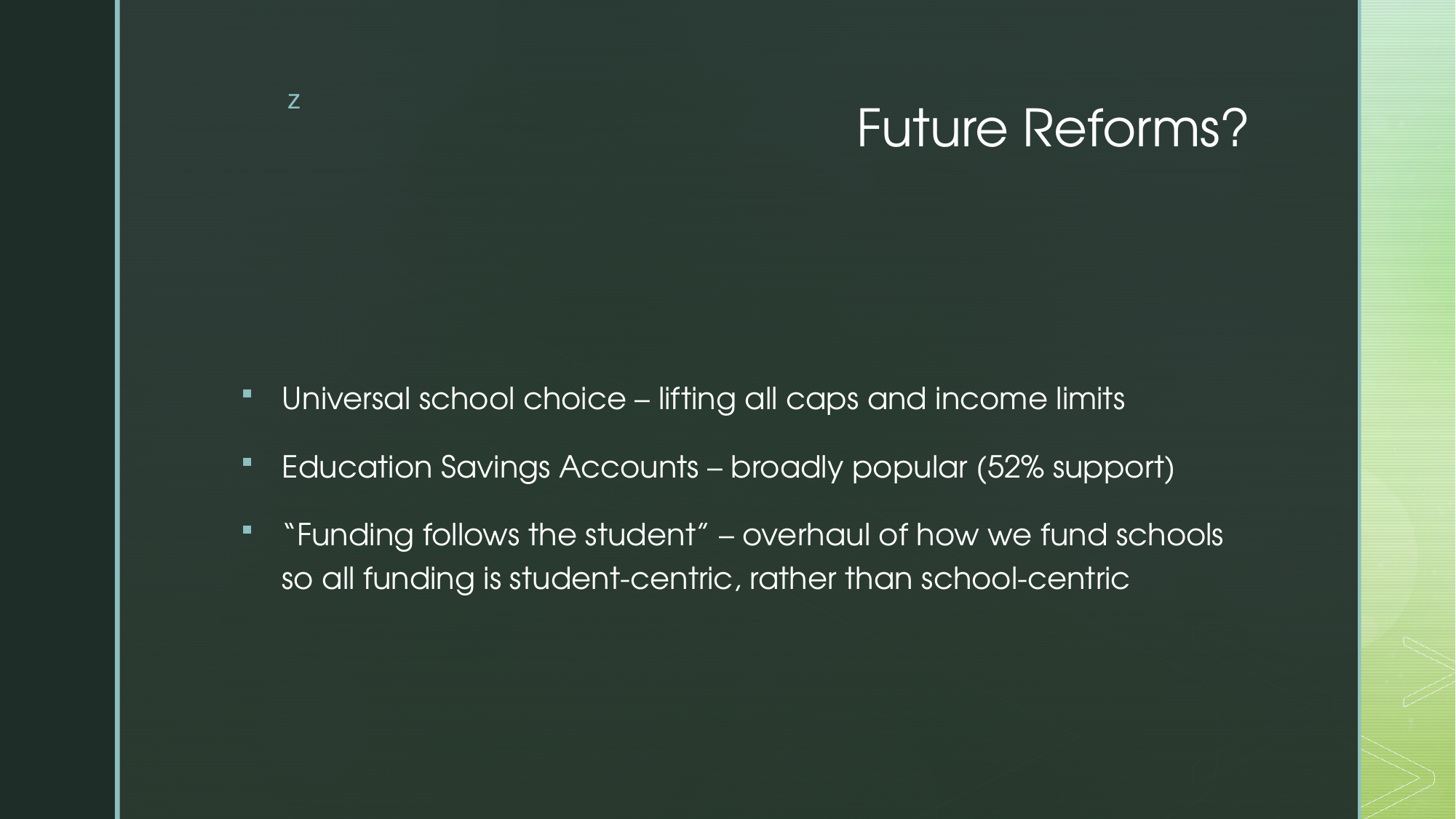

# Future Reforms?
Universal school choice – lifting all caps and income limits
Education Savings Accounts – broadly popular (52% support)
“Funding follows the student” – overhaul of how we fund schools so all funding is student-centric, rather than school-centric